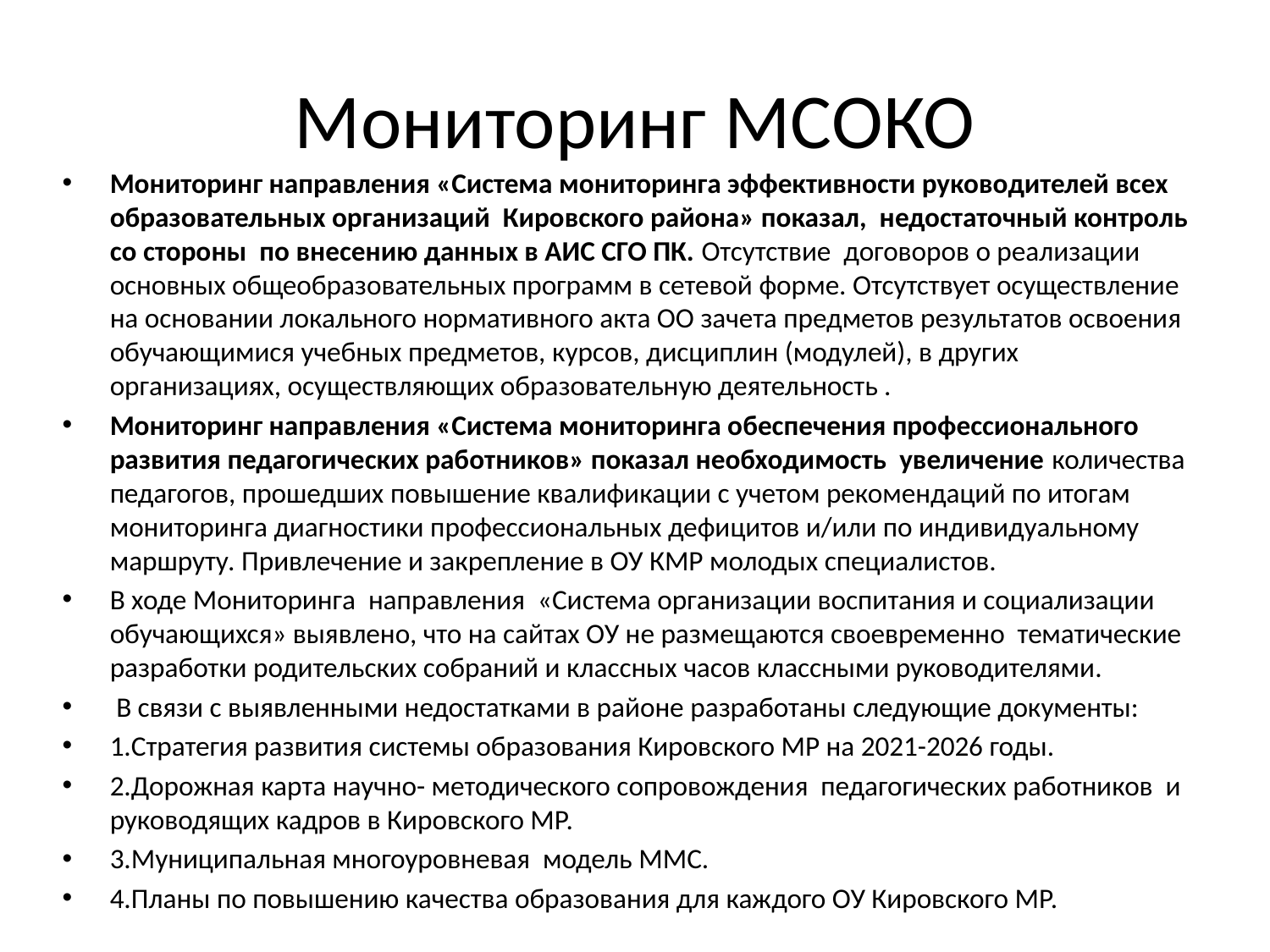

# Мониторинг МСОКО
Мониторинг направления «Система мониторинга эффективности руководителей всех образовательных организаций  Кировского района» показал,  недостаточный контроль со стороны  по внесению данных в АИС СГО ПК. Отсутствие  договоров о реализации основных общеобразовательных программ в сетевой форме. Отсутствует осуществление на основании локального нормативного акта ОО зачета предметов результатов освоения обучающимися учебных предметов, курсов, дисциплин (модулей), в других организациях, осуществляющих образовательную деятельность .
Мониторинг направления «Система мониторинга обеспечения профессионального развития педагогических работников» показал необходимость  увеличение количества педагогов, прошедших повышение квалификации с учетом рекомендаций по итогам мониторинга диагностики профессиональных дефицитов и/или по индивидуальному маршруту. Привлечение и закрепление в ОУ КМР молодых специалистов.
В ходе Мониторинга  направления  «Система организации воспитания и социализации обучающихся» выявлено, что на сайтах ОУ не размещаются своевременно  тематические разработки родительских собраний и классных часов классными руководителями.
 В связи с выявленными недостатками в районе разработаны следующие документы:
1.Стратегия развития системы образования Кировского МР на 2021-2026 годы.
2.Дорожная карта научно- методического сопровождения  педагогических работников  и руководящих кадров в Кировского МР.
3.Муниципальная многоуровневая  модель ММС.
4.Планы по повышению качества образования для каждого ОУ Кировского МР.